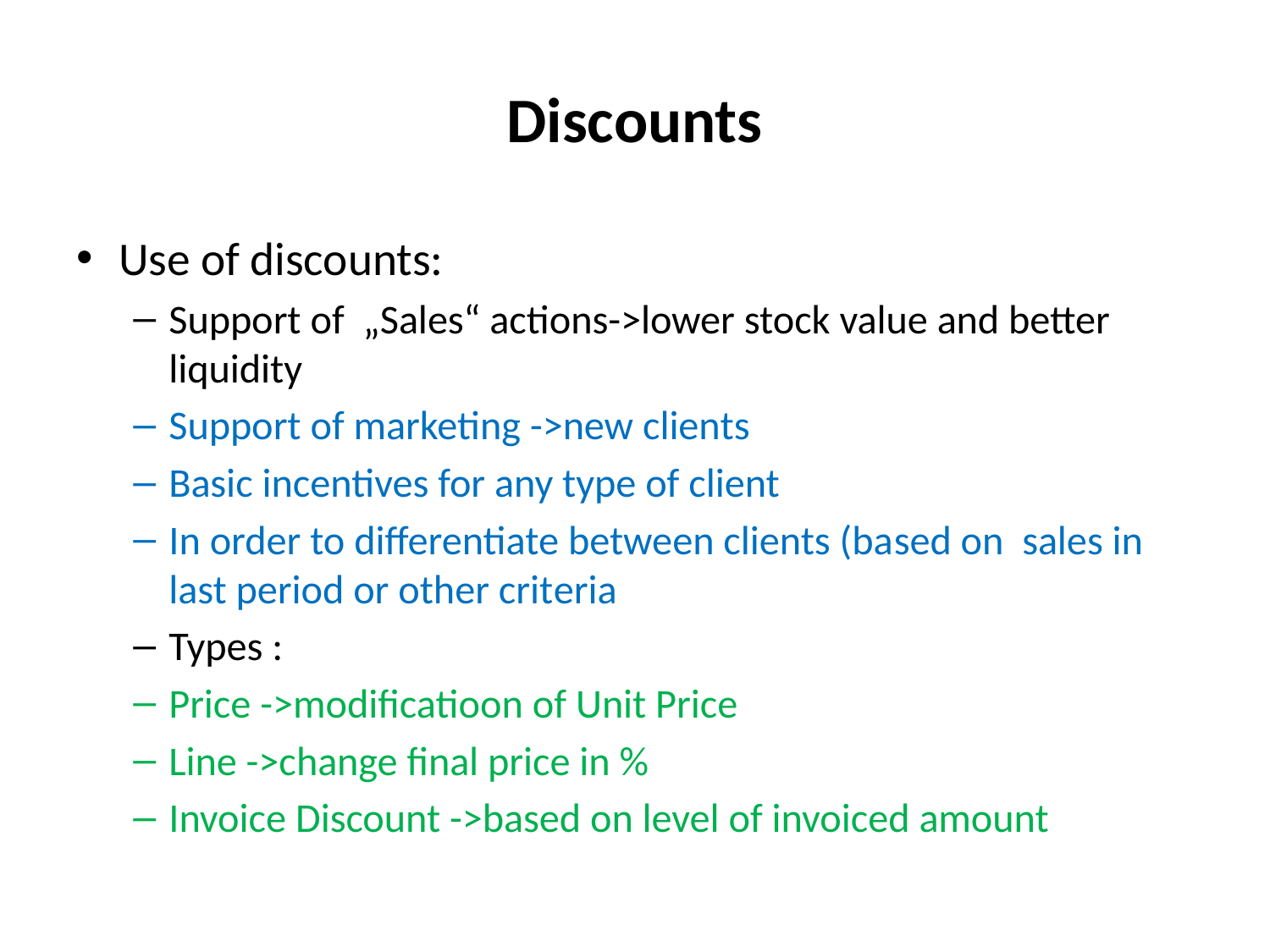

# Discounts
Use of discounts:
Support of  „Sales“ actions->lower stock value and better liquidity
Support of marketing ->new clients
Basic incentives for any type of client
In order to differentiate between clients (based on  sales in last period or other criteria
Types :
Price ->modificatioon of Unit Price
Line ->change final price in %
Invoice Discount ->based on level of invoiced amount